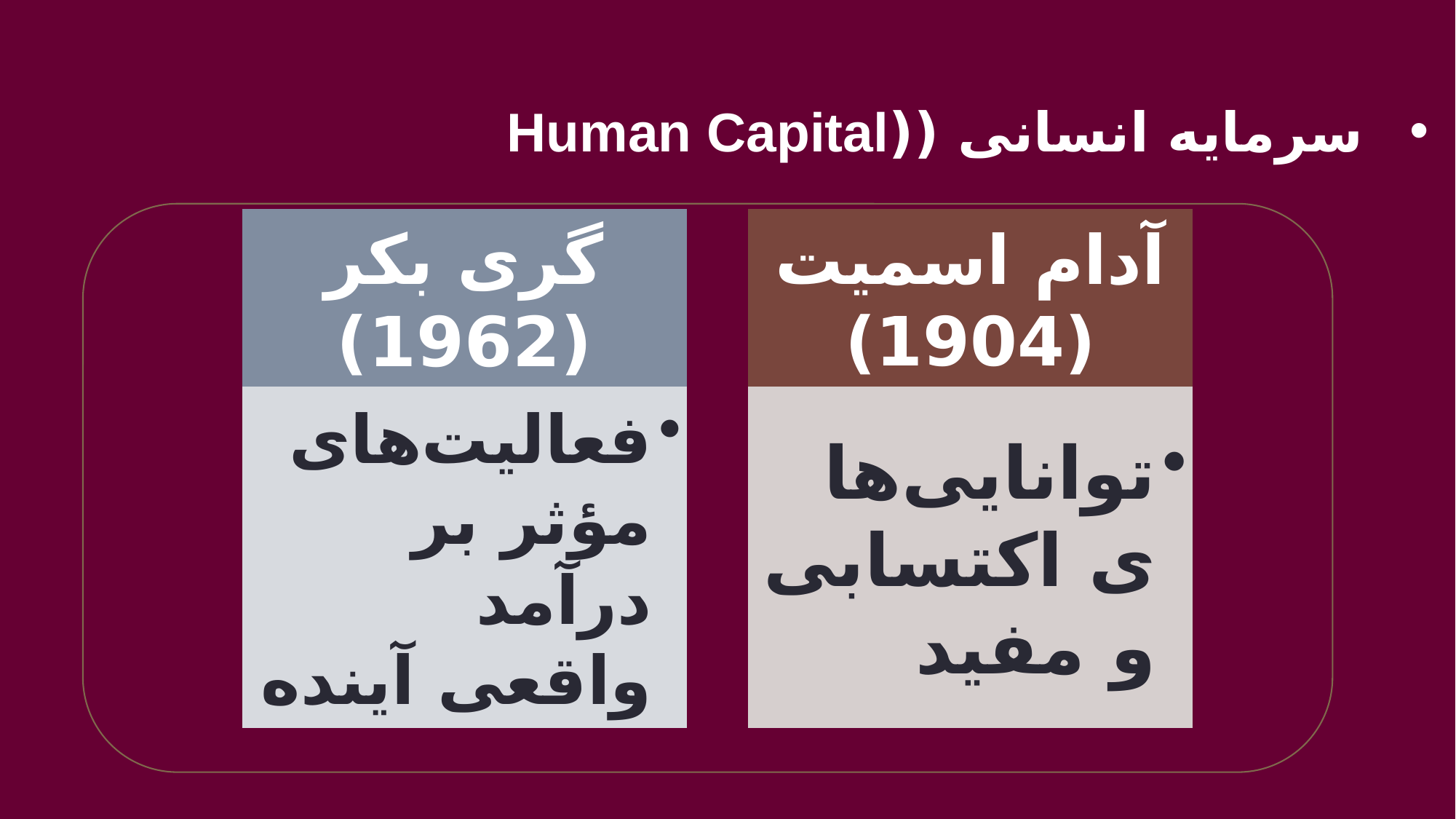

سرمایه انسانی ((Human Capital

#

توانایی‌های اکتسابی و مفید
فعالیت‌های مؤثر بر درآمد واقعی آینده